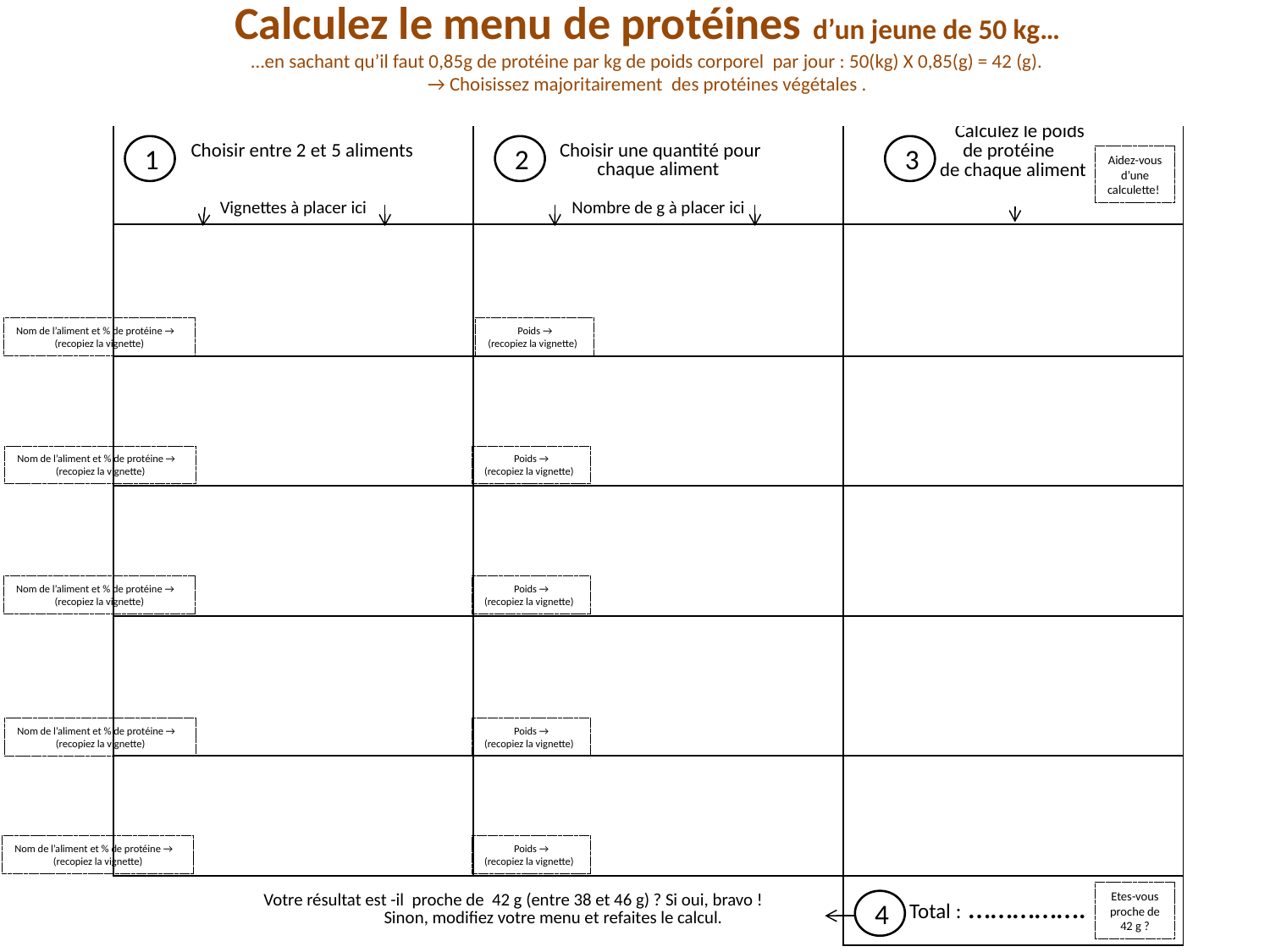

Calculez le menu de protéines d’un jeune de 50 kg…
…en sachant qu’il faut 0,85g de protéine par kg de poids corporel  par jour : 50(kg) X 0,85(g) = 42 (g).
→ Choisissez majoritairement  des protéines végétales .

| Choisir entre 2 et 5 aliments Vignettes à placer ici | Choisir une quantité pour chaque aliment Nombre de g à placer ici | Calculez le poids de protéine de chaque aliment |
| --- | --- | --- |
|  |  |  |
|  |  |  |
|  |  |  |
|  |  |  |
|  |  |  |
| Votre résultat est -il proche de 42 g (entre 38 et 46 g) ? Si oui, bravo ! Sinon, modifiez votre menu et refaites le calcul. |  | Total : ……………. |
1
2
3
Aidez-vous d’une calculette!
Poids →
(recopiez la vignette)
Nom de l’aliment et % de protéine →
(recopiez la vignette)
Nom de l’aliment et % de protéine →
(recopiez la vignette)
Poids →
(recopiez la vignette)
Nom de l’aliment et % de protéine →
(recopiez la vignette)
Poids →
(recopiez la vignette)
Nom de l’aliment et % de protéine →
(recopiez la vignette)
Poids →
(recopiez la vignette)
Nom de l’aliment et % de protéine →
(recopiez la vignette)
Poids →
(recopiez la vignette)
Etes-vous proche de 42 g ?
4